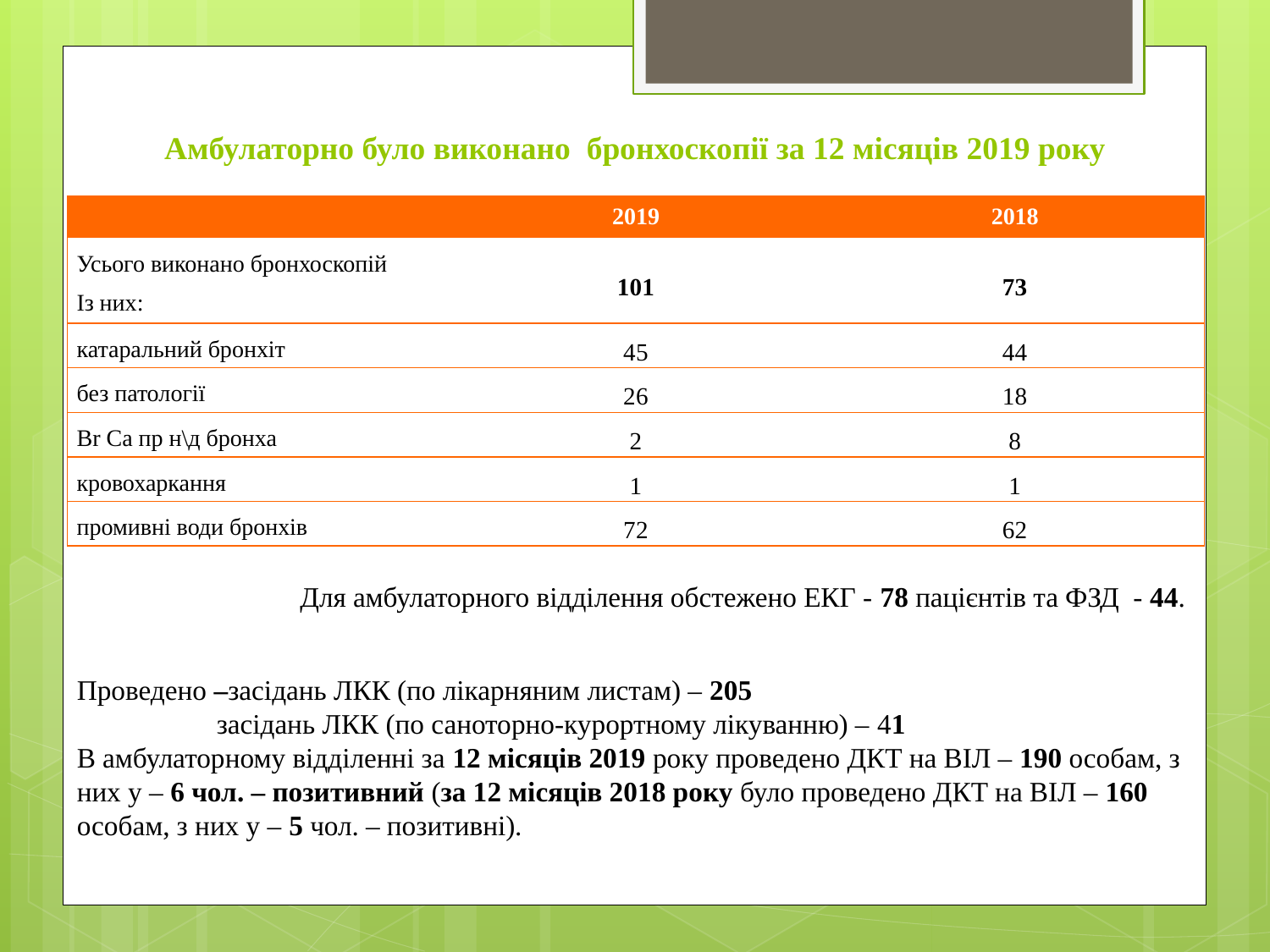

# Амбулаторно було виконано  бронхоскопії за 12 місяців 2019 року
|  | 2019 | 2018 |
| --- | --- | --- |
| Усього виконано бронхоскопій Із них: | 101 | 73 |
| катаральний бронхіт | 45 | 44 |
| без патології | 26 | 18 |
| Br Ca пр н\д бронха | 2 | 8 |
| кровохаркання | 1 | 1 |
| промивні води бронхів | 72 | 62 |
Для амбулаторного відділення обстежено ЕКГ - 78 пацієнтів та ФЗД  - 44.

Проведено –засідань ЛКК (по лікарняним листам) – 205
                    засідань ЛКК (по саноторно-курортному лікуванню) – 41
В амбулаторному відділенні за 12 місяців 2019 року проведено ДКТ на ВІЛ – 190 особам, з них у – 6 чол. – позитивний (за 12 місяців 2018 року було проведено ДКТ на ВІЛ – 160 особам, з них у – 5 чол. – позитивні).